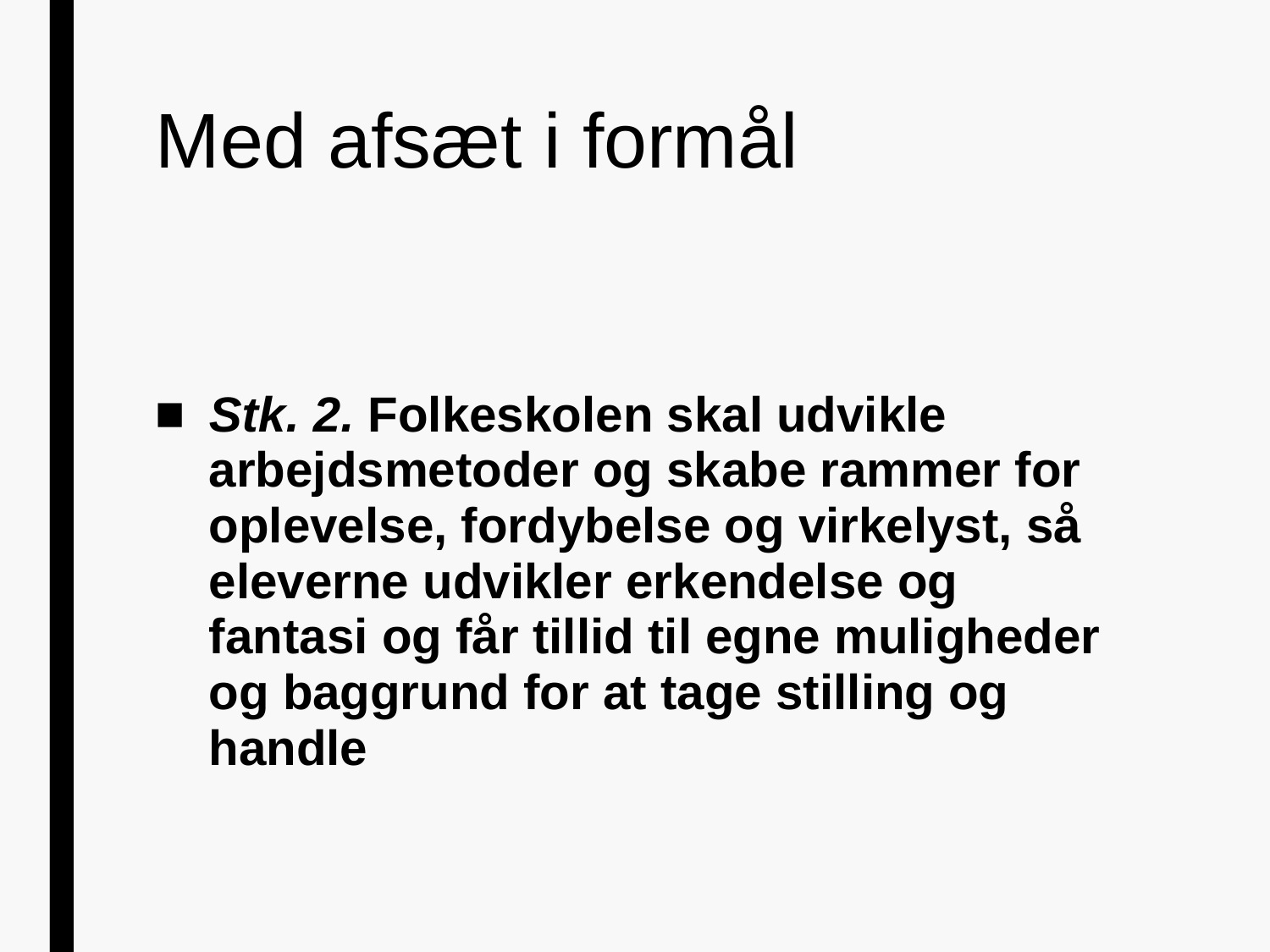

# Med afsæt i formål

Stk. 2. Folkeskolen skal udvikle arbejdsmetoder og skabe rammer for oplevelse, fordybelse og virkelyst, så eleverne udvikler erkendelse og fantasi og får tillid til egne muligheder og baggrund for at tage stilling og handle